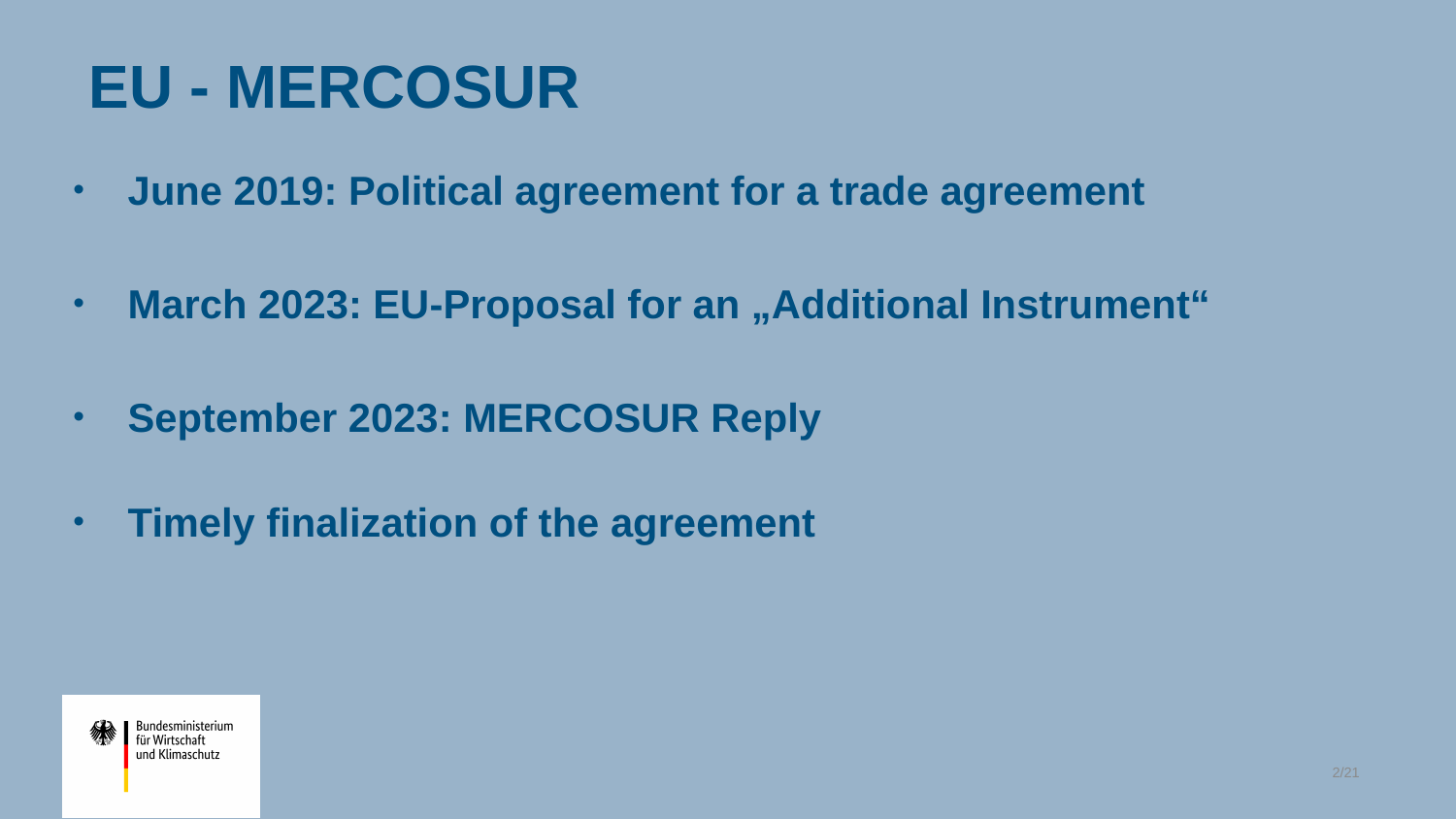

# EU - MERCOSUR

June 2019: Political agreement for a trade agreement

March 2023: EU-Proposal for an „Additional Instrument“

September 2023: MERCOSUR Reply
Timely finalization of the agreement

2/21